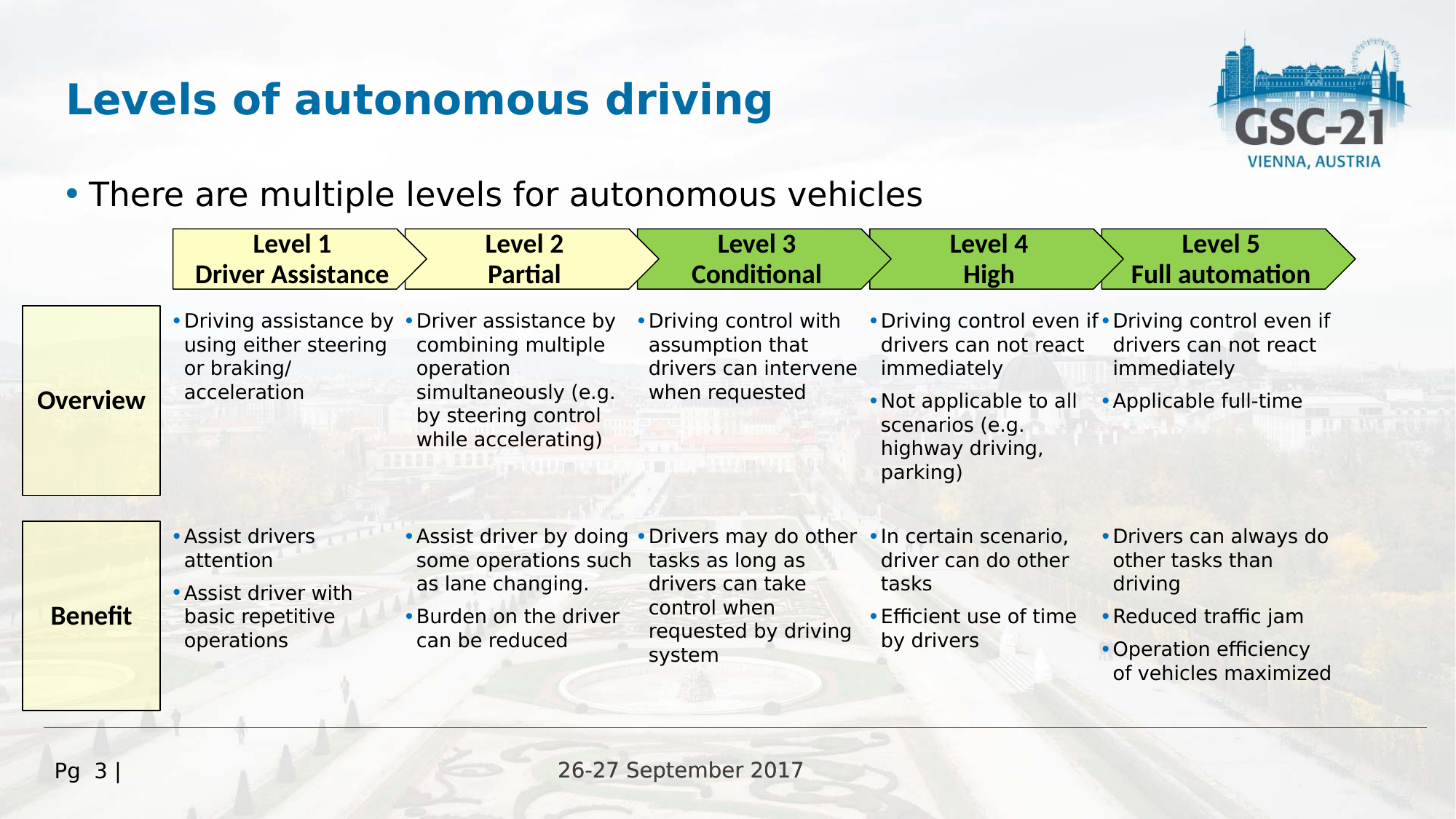

Levels of autonomous driving
 There are multiple levels for autonomous vehicles

Level 1
Driver Assistance
Level 2
Partial
Level 3
Conditional
Level 4
High
Level 5
Full automation
Overview
Driving assistance by using either steering or braking/ acceleration
Driver assistance by combining multiple operation simultaneously (e.g. by steering control while accelerating)
Driving control with assumption that drivers can intervene when requested
Driving control even if drivers can not react immediately
Not applicable to all scenarios (e.g. highway driving, parking)
Driving control even if drivers can not react immediately
Applicable full-time
Benefit
Assist drivers attention
Assist driver with basic repetitive operations
Assist driver by doing some operations such as lane changing.
Burden on the driver can be reduced
Drivers may do other tasks as long as drivers can take control when requested by driving system
In certain scenario, driver can do other tasks
Efficient use of time by drivers
Drivers can always do other tasks than driving
Reduced traffic jam
Operation efficiency of vehicles maximized

Pg  3 |